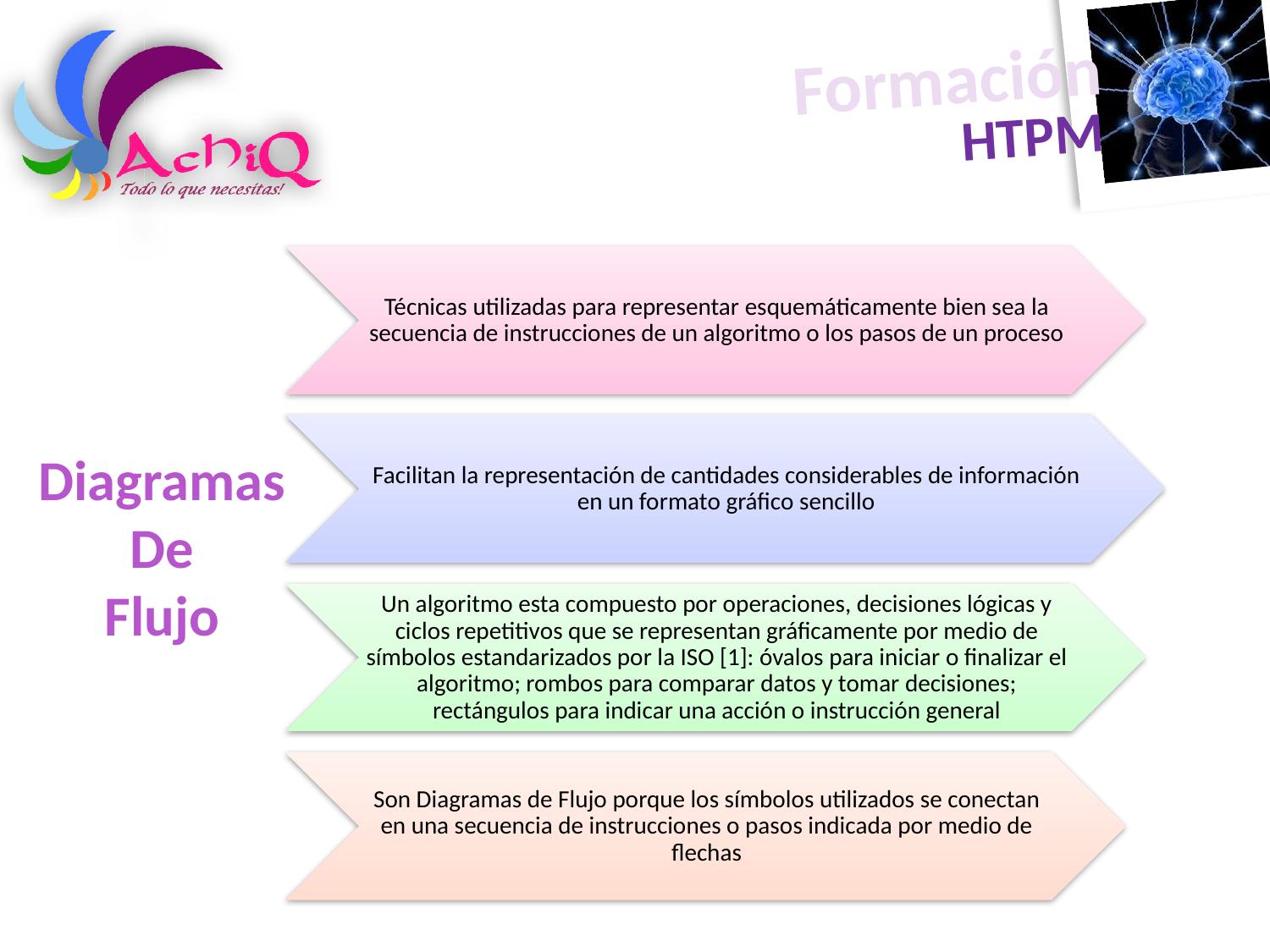

Técnicas utilizadas para representar esquemáticamente bien sea la secuencia de instrucciones de un algoritmo o los pasos de un proceso
Facilitan la representación de cantidades considerables de información en un formato gráfico sencillo
Un algoritmo esta compuesto por operaciones, decisiones lógicas y ciclos repetitivos que se representan gráficamente por medio de símbolos estandarizados por la ISO [1]: óvalos para iniciar o finalizar el algoritmo; rombos para comparar datos y tomar decisiones; rectángulos para indicar una acción o instrucción general
Son Diagramas de Flujo porque los símbolos utilizados se conectan en una secuencia de instrucciones o pasos indicada por medio de flechas
Diagramas
De
Flujo